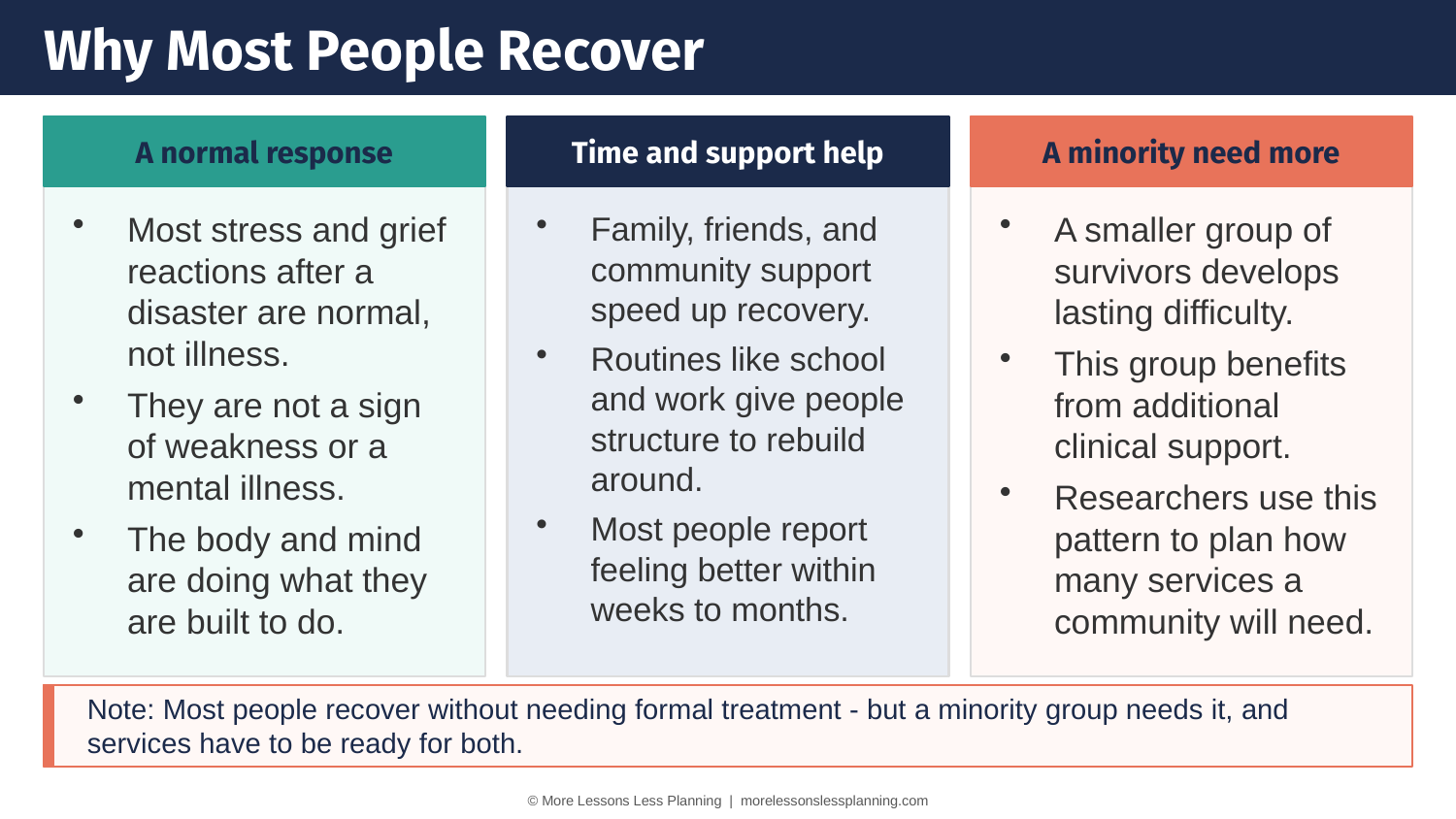

Why Most People Recover

A normal response

Time and support help

A minority need more
Most stress and grief reactions after a disaster are normal, not illness.
They are not a sign of weakness or a mental illness.
The body and mind are doing what they are built to do.
Family, friends, and community support speed up recovery.
Routines like school and work give people structure to rebuild around.
Most people report feeling better within weeks to months.
A smaller group of survivors develops lasting difficulty.
This group benefits from additional clinical support.
Researchers use this pattern to plan how many services a community will need.

Note: Most people recover without needing formal treatment - but a minority group needs it, and services have to be ready for both.
© More Lessons Less Planning  |  morelessonslessplanning.com